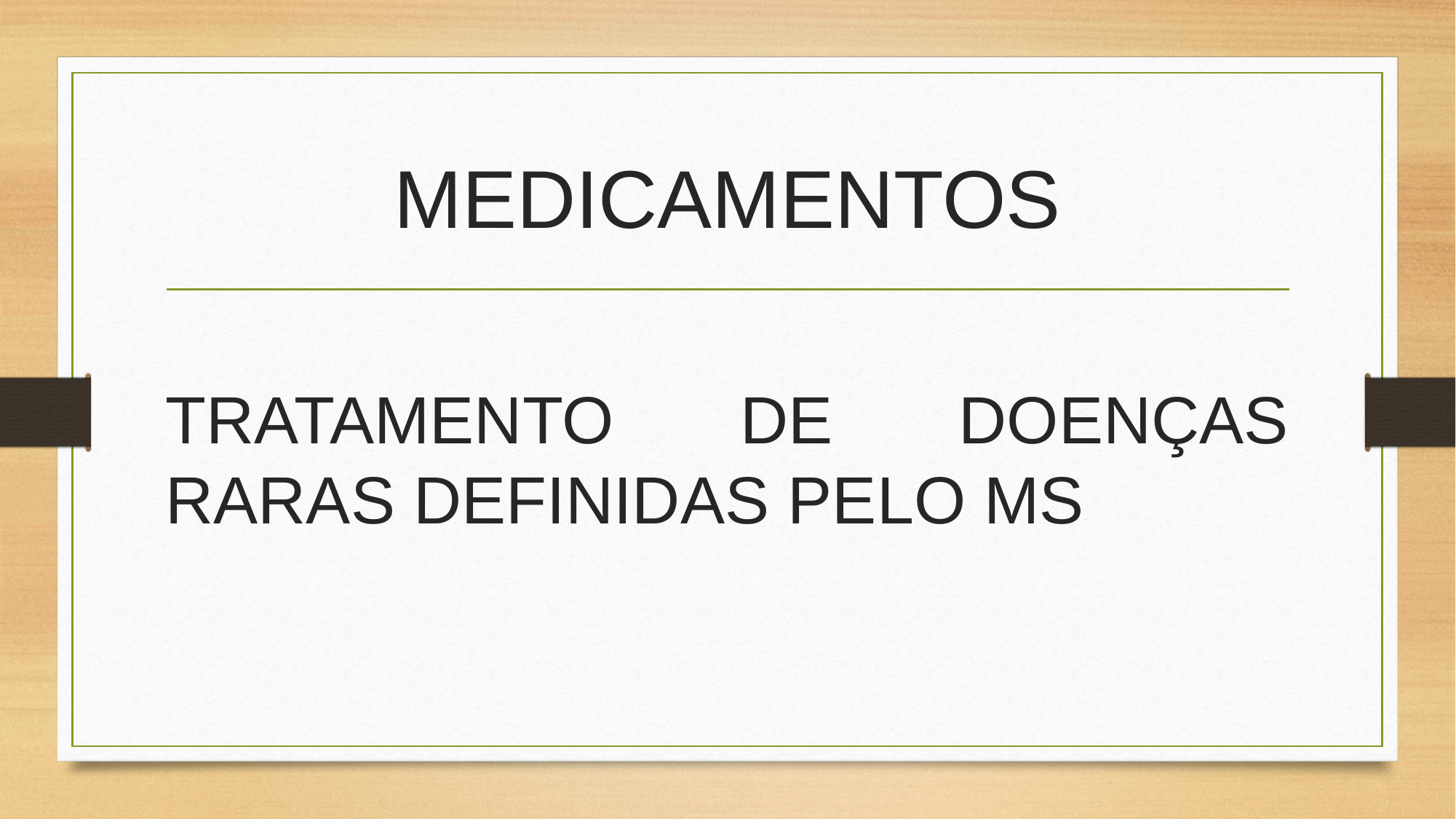

# MEDICAMENTOS

TRATAMENTO DE DOENÇAS RARAS DEFINIDAS PELO MS